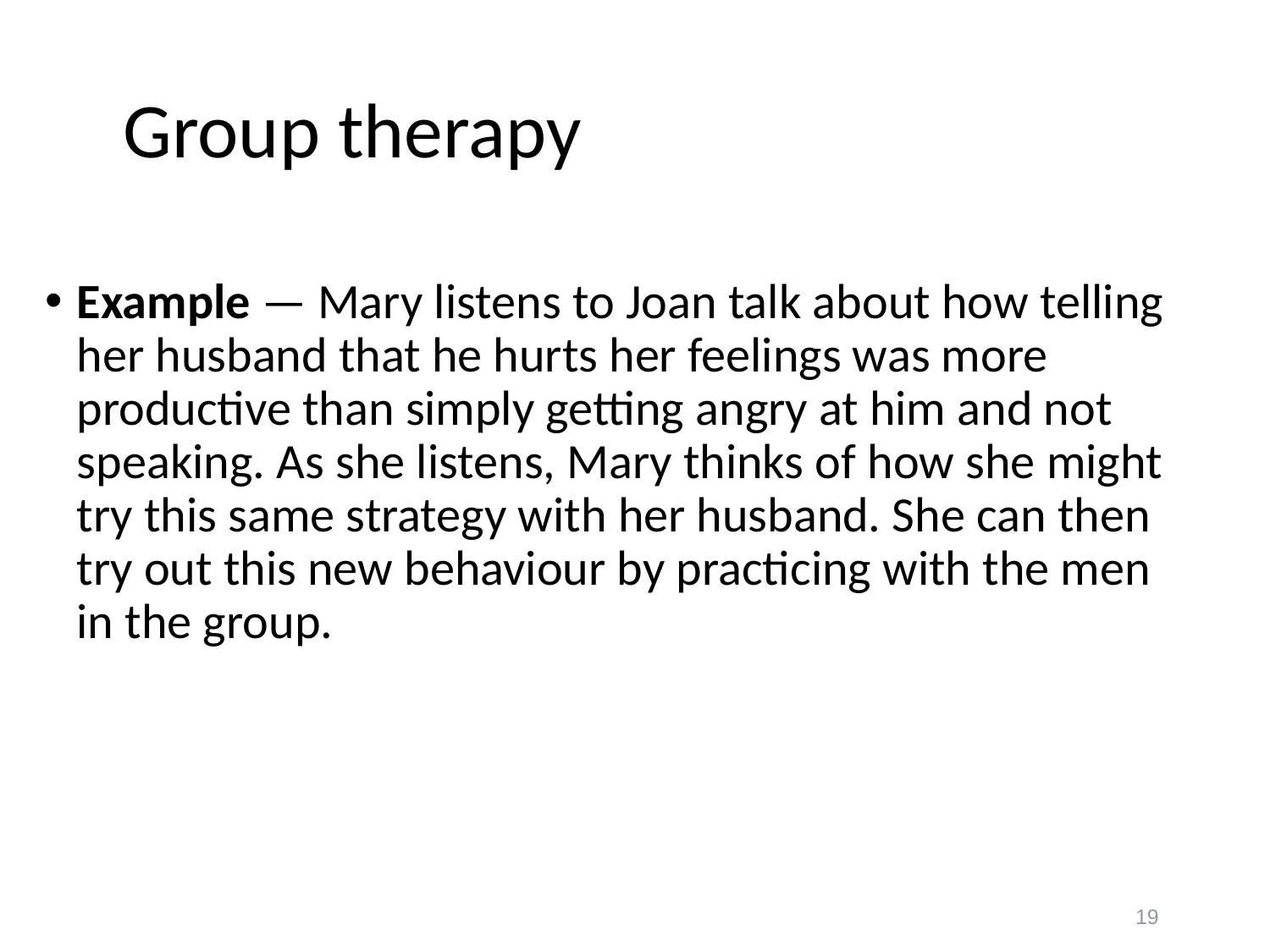

# Group therapy
Example — Mary listens to Joan talk about how telling her husband that he hurts her feelings was more productive than simply getting angry at him and not speaking. As she listens, Mary thinks of how she might try this same strategy with her husband. She can then try out this new behaviour by practicing with the men in the group.
19